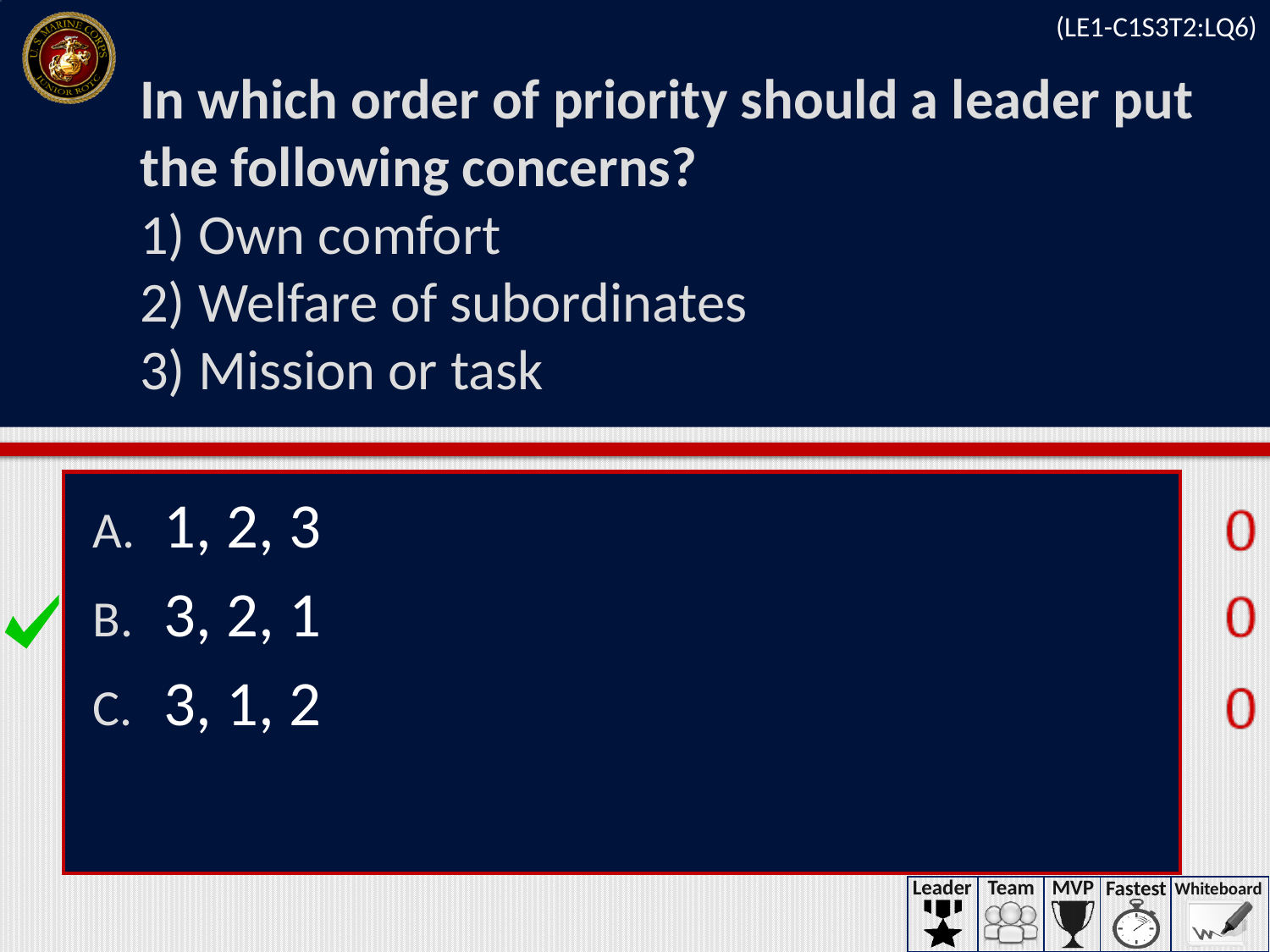

(LE1-C1S3T2:LQ6)
# In which order of priority should a leader put the following concerns? 1) Own comfort 2) Welfare of subordinates 3) Mission or task
1, 2, 3
3, 2, 1
3, 1, 2